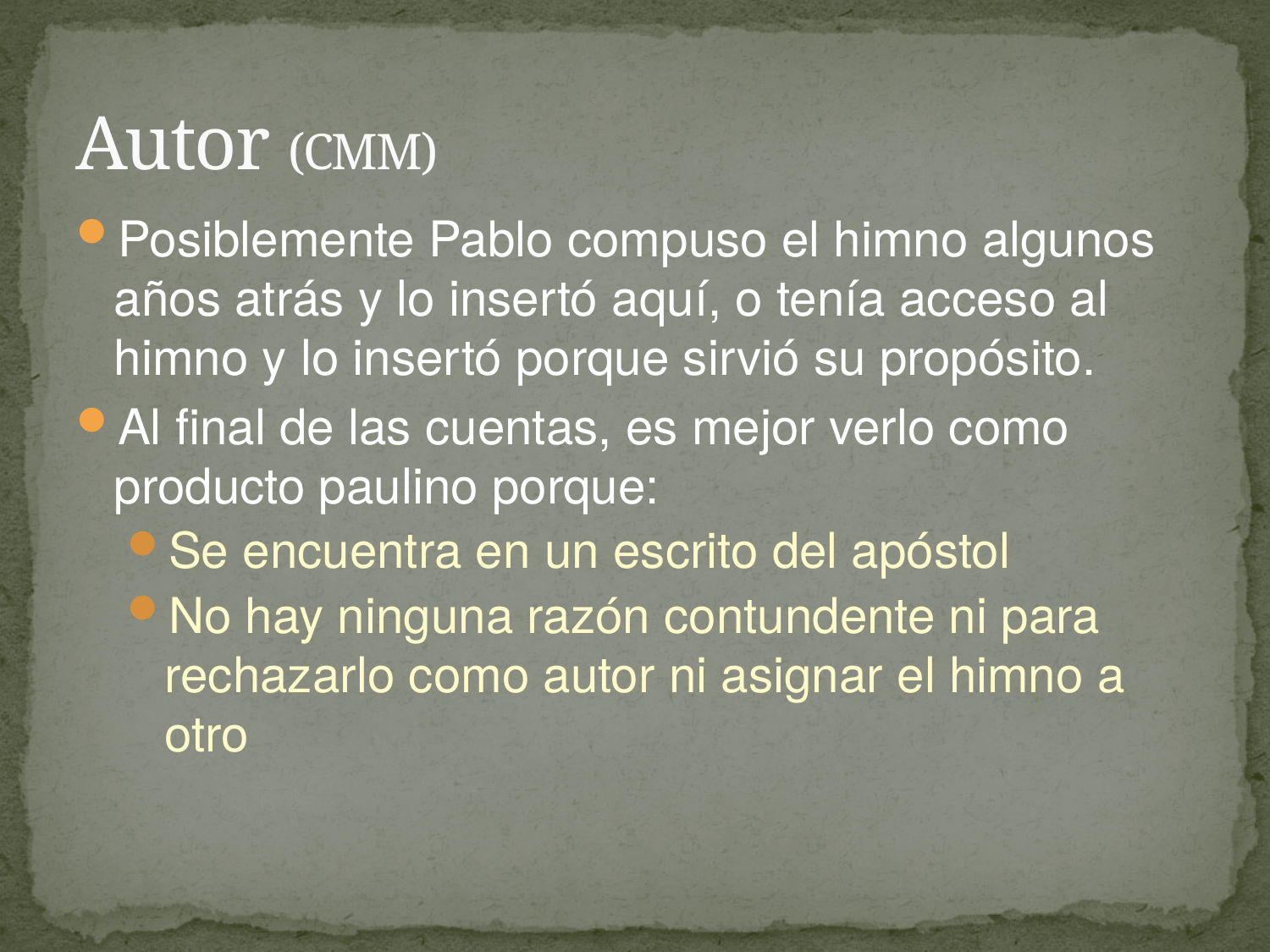

# Autor (CMM)
Posiblemente Pablo compuso el himno algunos años atrás y lo insertó aquí, o tenía acceso al himno y lo insertó porque sirvió su propósito.
Al final de las cuentas, es mejor verlo como producto paulino porque:
Se encuentra en un escrito del apóstol
No hay ninguna razón contundente ni para rechazarlo como autor ni asignar el himno a otro